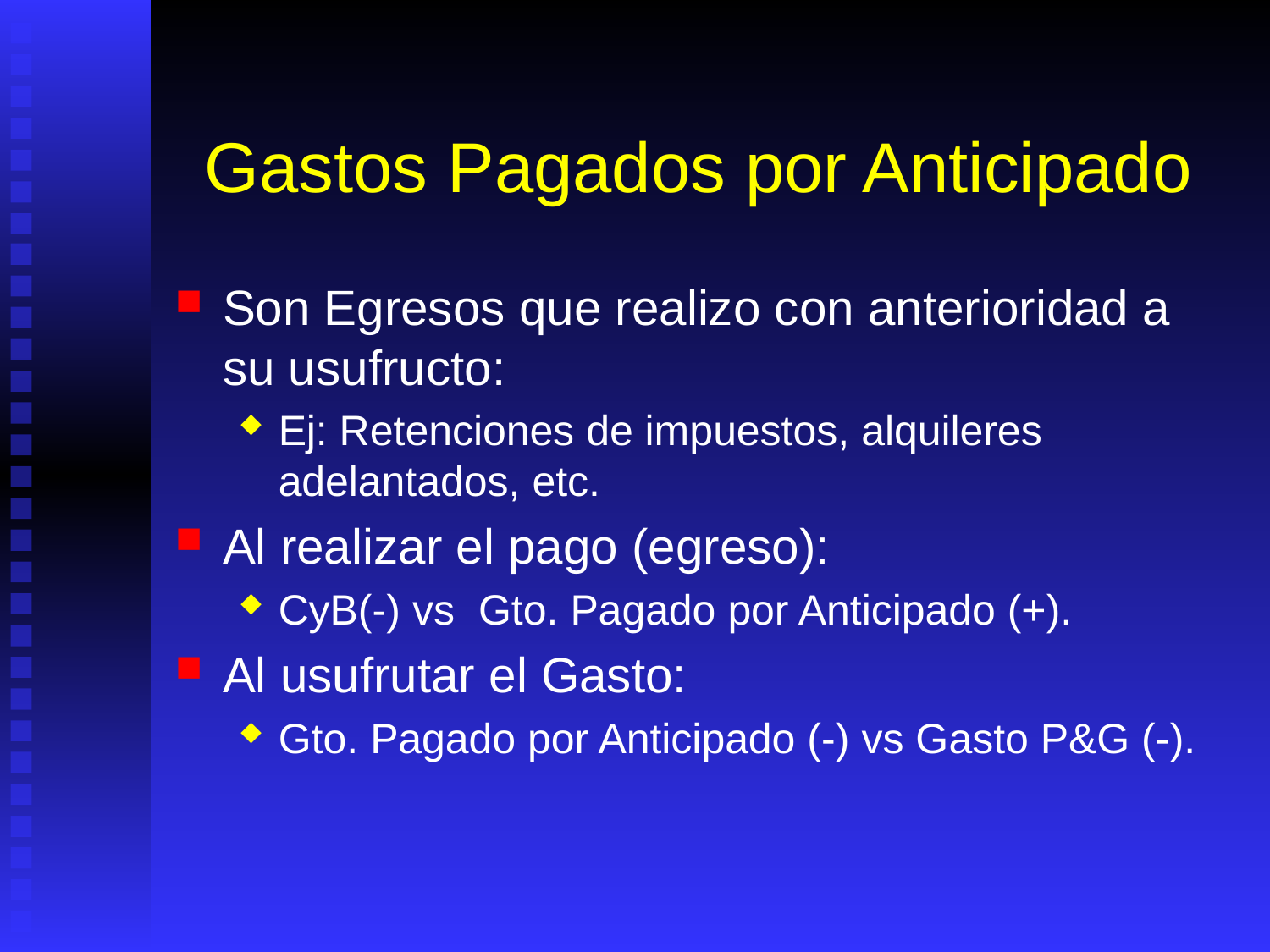

# Gastos Pagados por Anticipado
Son Egresos que realizo con anterioridad a su usufructo:
Ej: Retenciones de impuestos, alquileres adelantados, etc.
Al realizar el pago (egreso):
CyB(-) vs  Gto. Pagado por Anticipado (+).
Al usufrutar el Gasto:
Gto. Pagado por Anticipado (-) vs Gasto P&G (-).